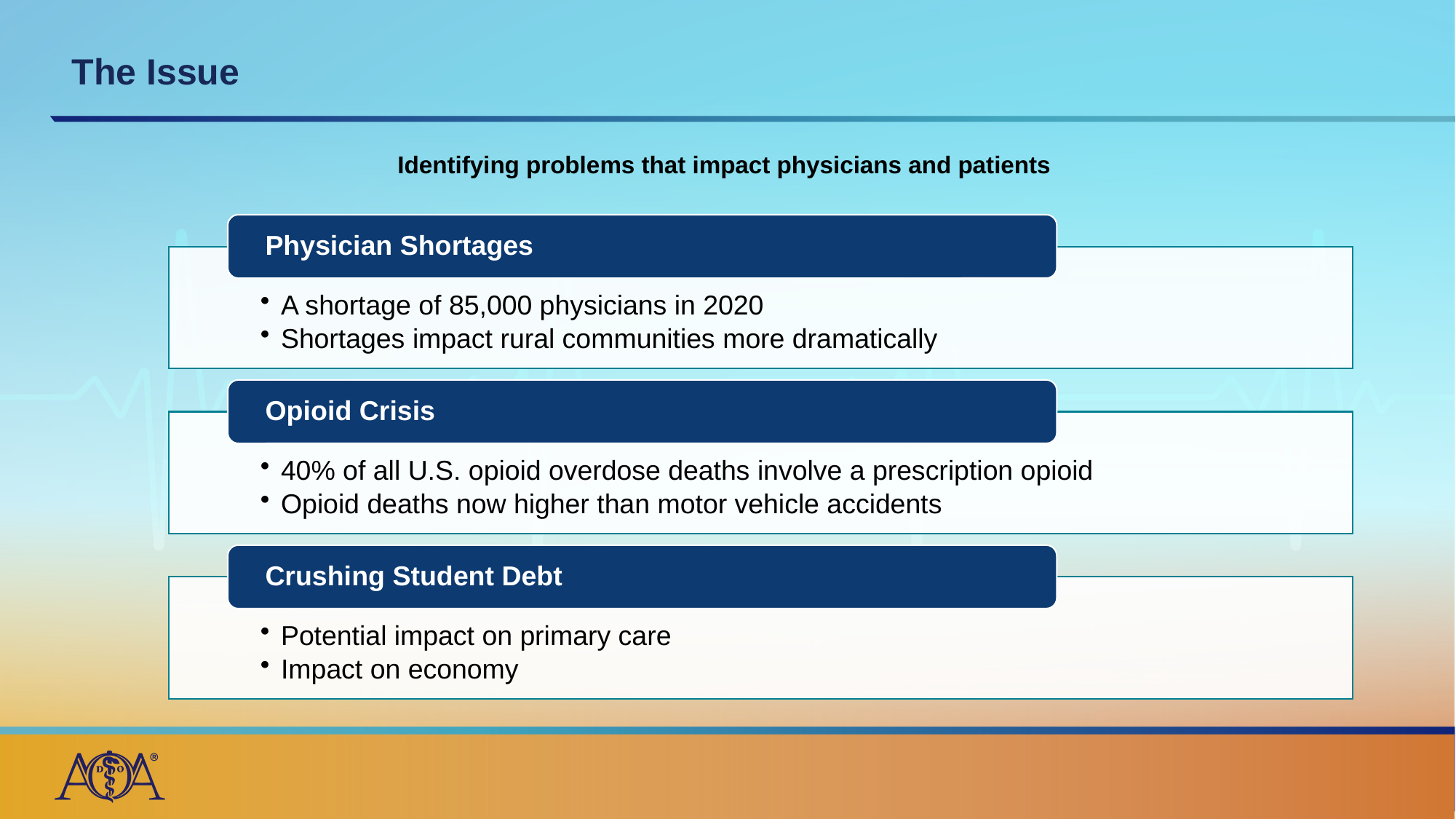

# The Issue
Identifying problems that impact physicians and patients
A shortage of 85,000 physicians in 2020
Shortages impact rural communities more dramatically
Physician Shortages
40% of all U.S. opioid overdose deaths involve a prescription opioid
Opioid deaths now higher than motor vehicle accidents
Opioid Crisis
Potential impact on primary care
Impact on economy
Crushing Student Debt